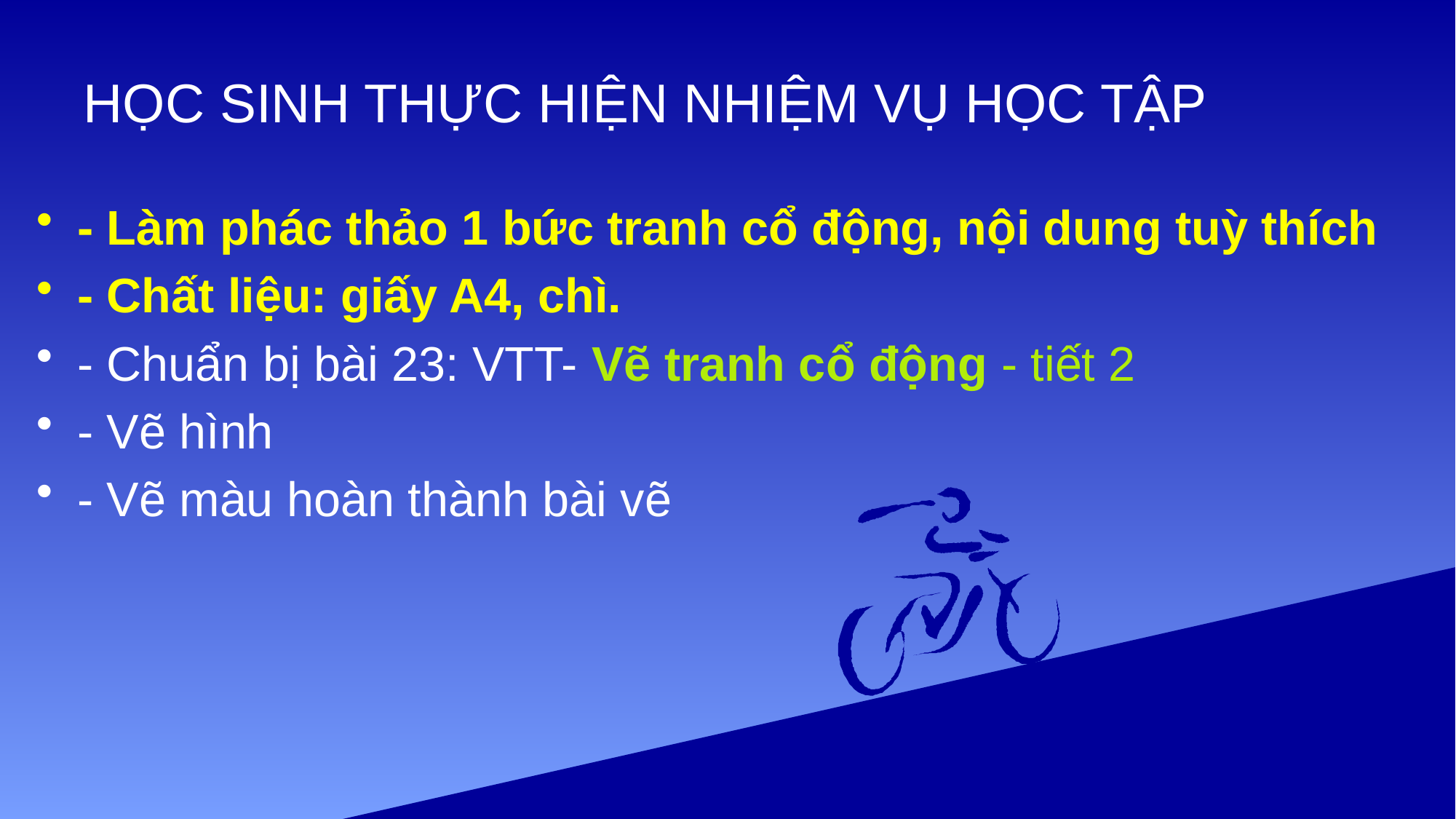

# HỌC SINH THỰC HIỆN NHIỆM VỤ HỌC TẬP
- Làm phác thảo 1 bức tranh cổ động, nội dung tuỳ thích
- Chất liệu: giấy A4, chì.
- Chuẩn bị bài 23: VTT- Vẽ tranh cổ động - tiết 2
- Vẽ hình
- Vẽ màu hoàn thành bài vẽ